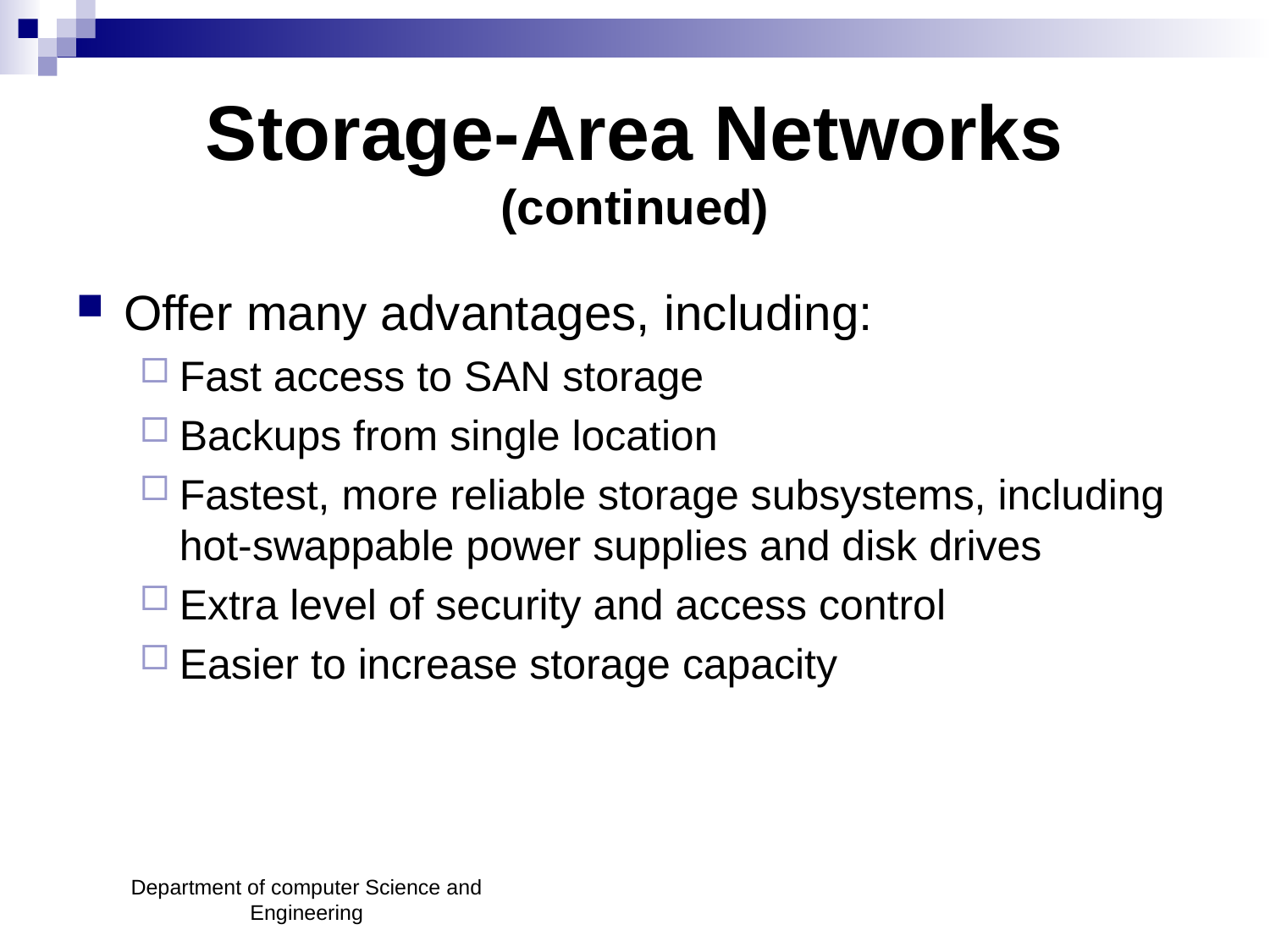

# Storage-Area Networks (continued)
Offer many advantages, including:
Fast access to SAN storage
Backups from single location
Fastest, more reliable storage subsystems, including hot-swappable power supplies and disk drives
Extra level of security and access control
Easier to increase storage capacity

Department of computer Science and Engineering
31